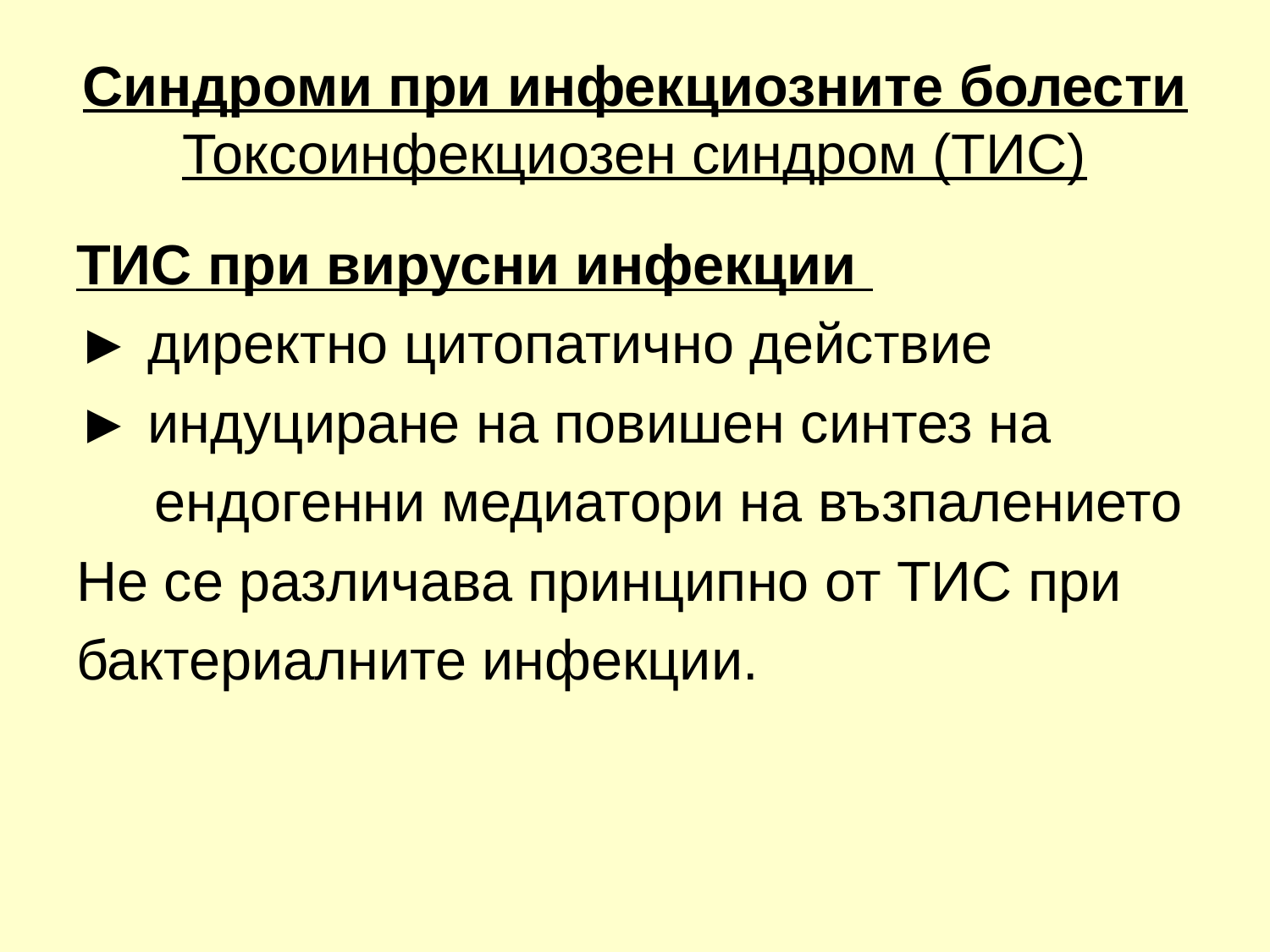

# Синдроми при инфекциозните болести Токсоинфекциозен синдром (ТИС)
ТИС при вирусни инфекции
► директно цитопатично действие
► индуциране на повишен синтез на
     ендогенни медиатори на възпалението
Не се различава принципно от ТИС при
бактериалните инфекции.